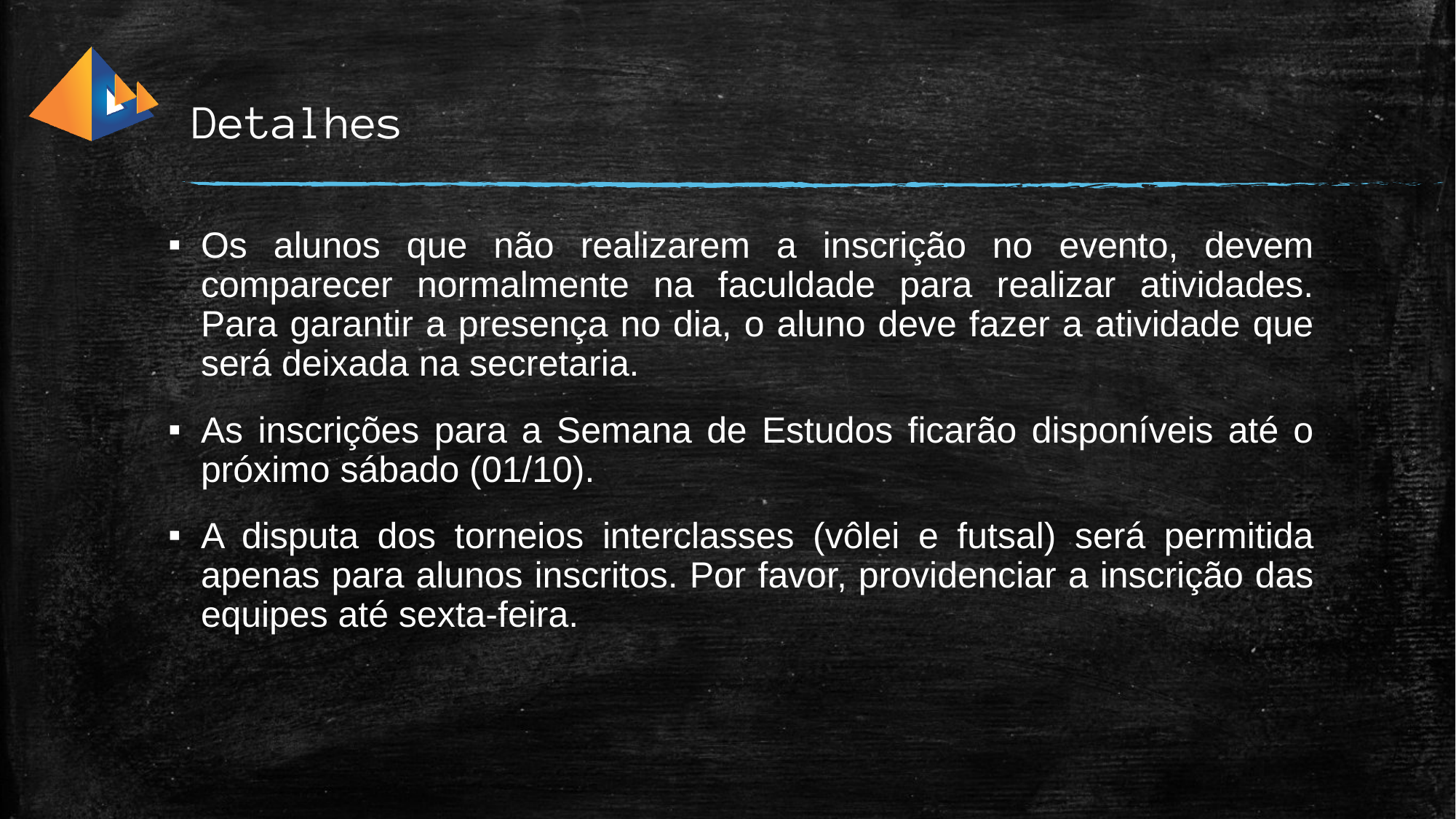

# Detalhes
Os alunos que não realizarem a inscrição no evento, devem comparecer normalmente na faculdade para realizar atividades. Para garantir a presença no dia, o aluno deve fazer a atividade que será deixada na secretaria.
As inscrições para a Semana de Estudos ficarão disponíveis até o próximo sábado (01/10).
A disputa dos torneios interclasses (vôlei e futsal) será permitida apenas para alunos inscritos. Por favor, providenciar a inscrição das equipes até sexta-feira.